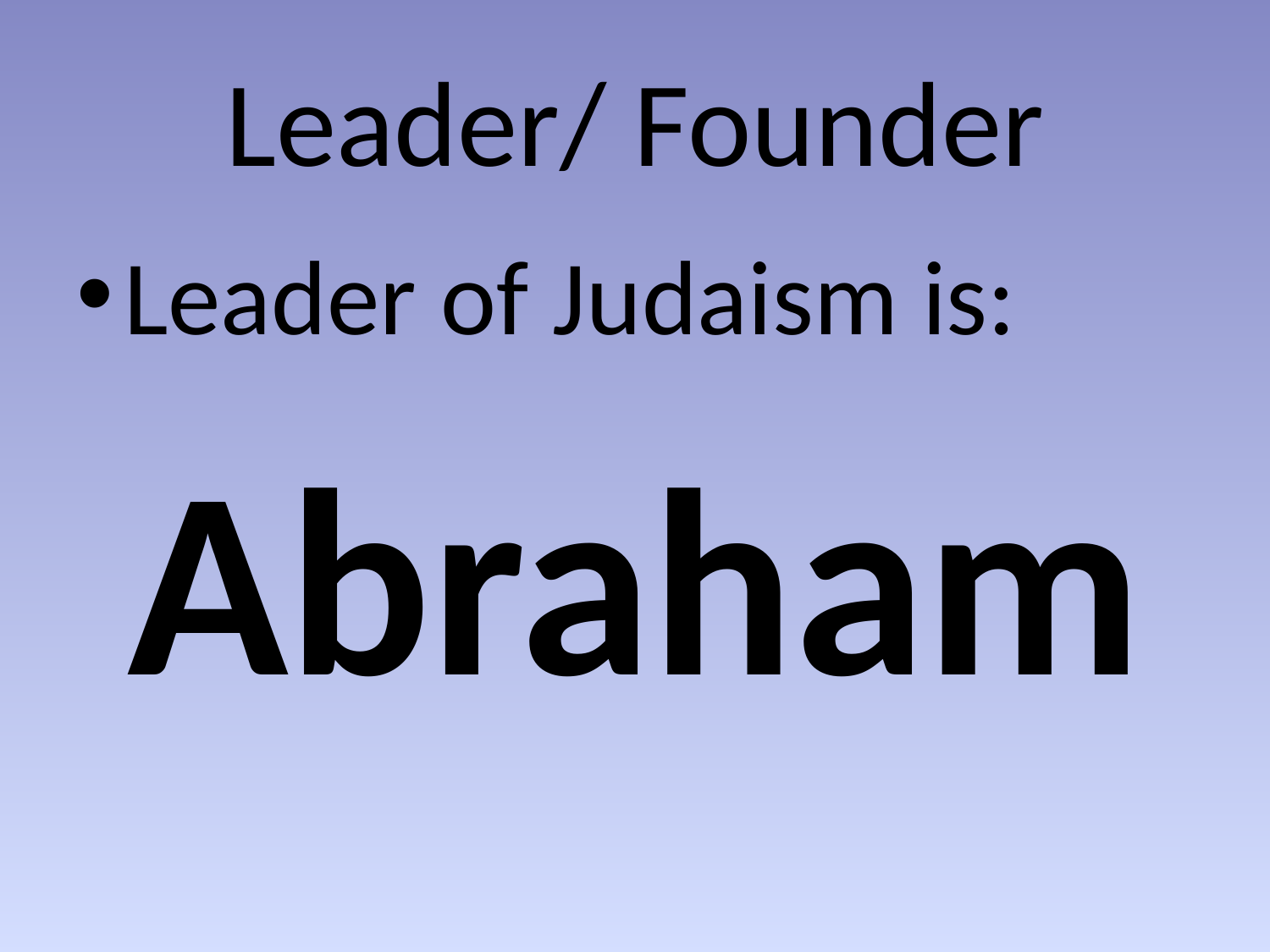

# Leader/ Founder
Leader of Judaism is:
Abraham